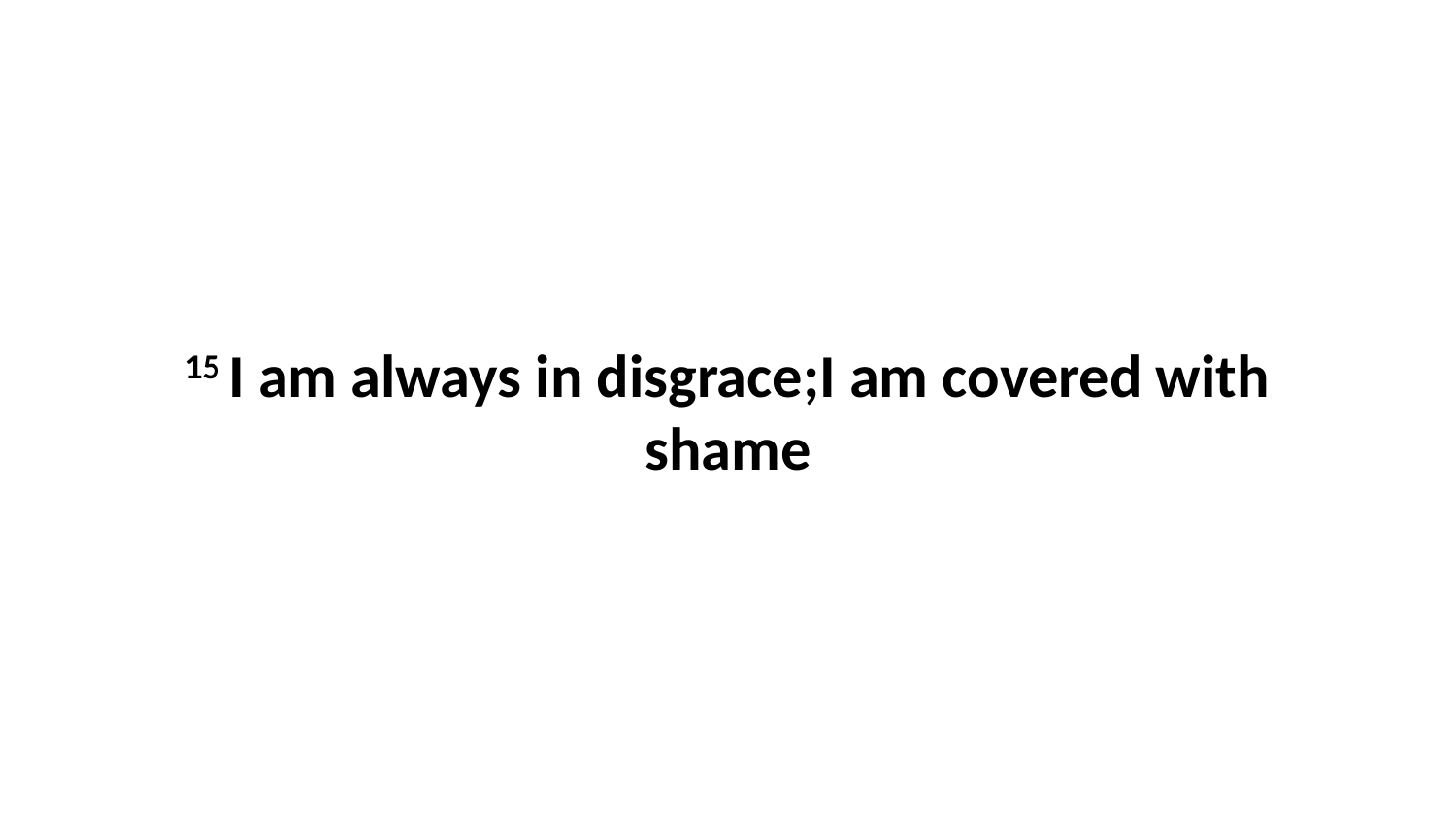

15 I am always in disgrace;I am covered with shame